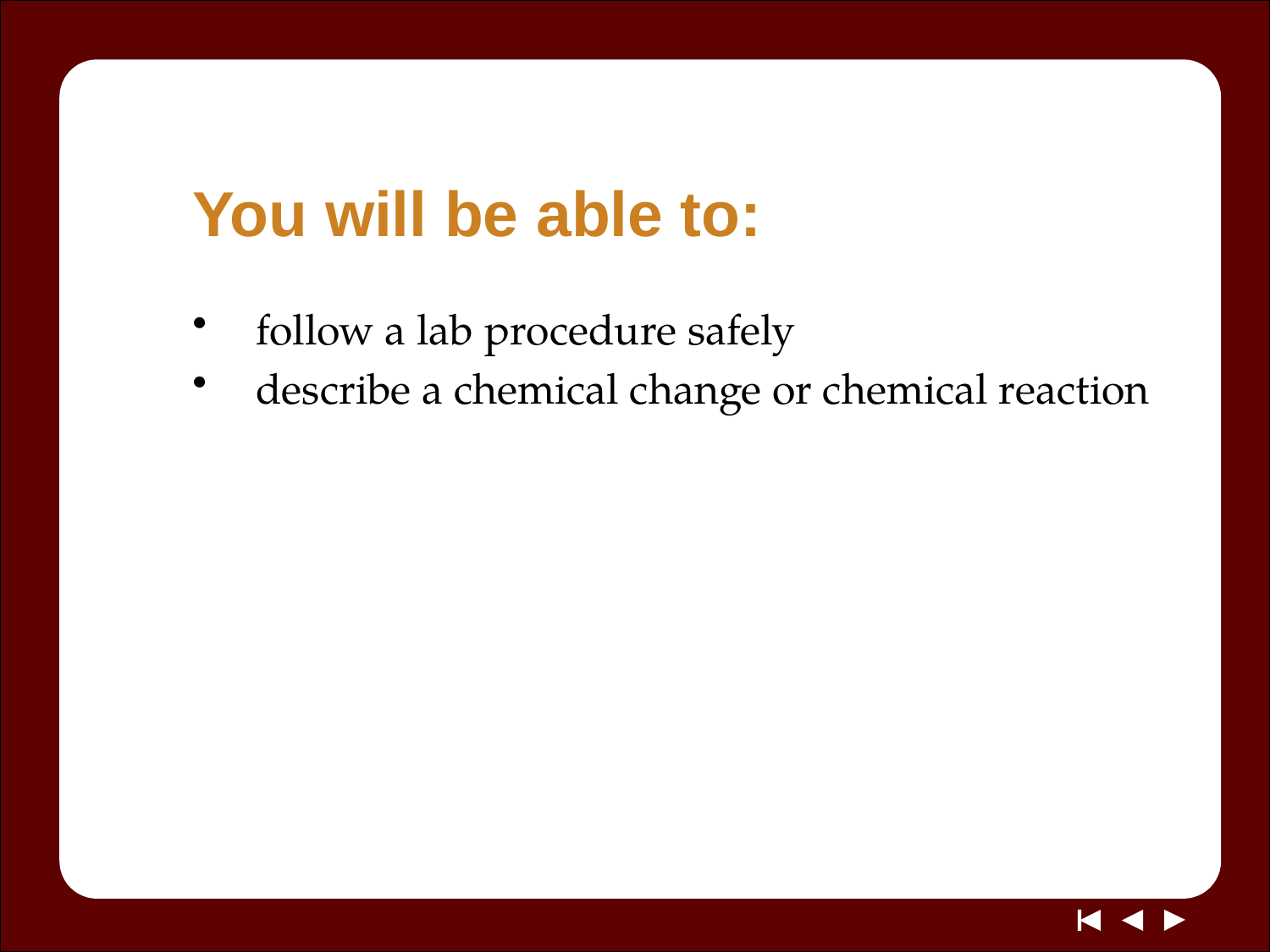

# You will be able to:
follow a lab procedure safely
describe a chemical change or chemical reaction